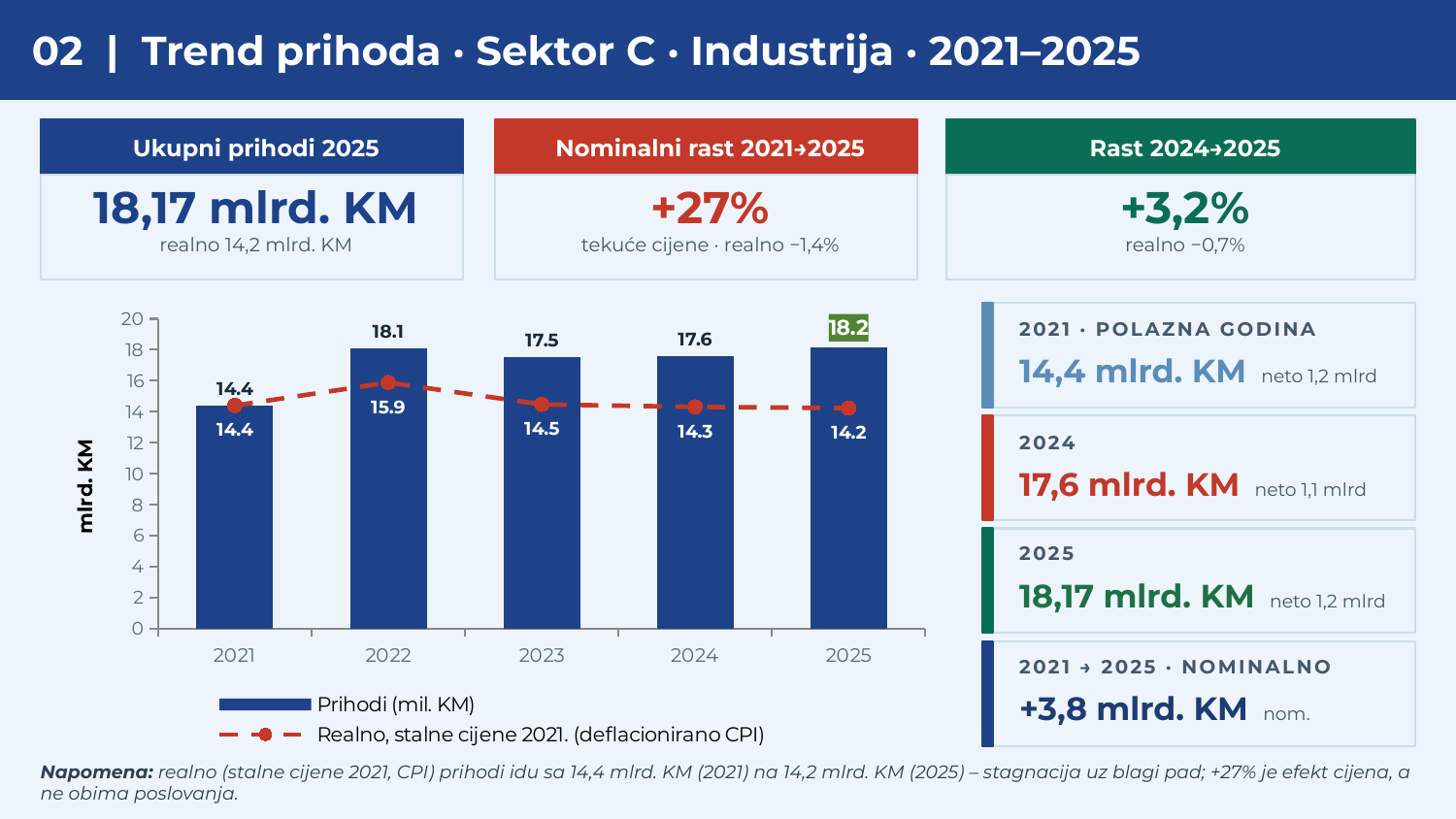

02  |  Trend prihoda · Sektor C · Industrija · 2021–2025

Ukupni prihodi 2025

Nominalni rast 2021→2025

Rast 2024→2025

18,17 mlrd. KM

+27%

+3,2%
realno 14,2 mlrd. KM
tekuće cijene · realno −1,4%
realno −0,7%

### Chart

| Category | Prihodi (mil. KM) | Realno, stalne cijene 2021. (deflacionirano CPI) |
|---|---|---|
| 2021 | 14.3626 | 14.4 |
| 2022 | 18.1159 | 15.88 |
| 2023 | 17.5106 | 14.47 |
| 2024 | 17.598200000000002 | 14.31 |
| 2025 | 18.1693 | 14.23 |

2021 · POLAZNA GODINA
14,4 mlrd. KM   neto 1,2 mlrd

2024
17,6 mlrd. KM   neto 1,1 mlrd

2025
18,17 mlrd. KM   neto 1,2 mlrd

2021 → 2025 · NOMINALNO
+3,8 mlrd. KM   nom.
Napomena: realno (stalne cijene 2021, CPI) prihodi idu sa 14,4 mlrd. KM (2021) na 14,2 mlrd. KM (2025) – stagnacija uz blagi pad; +27% je efekt cijena, a ne obima poslovanja.